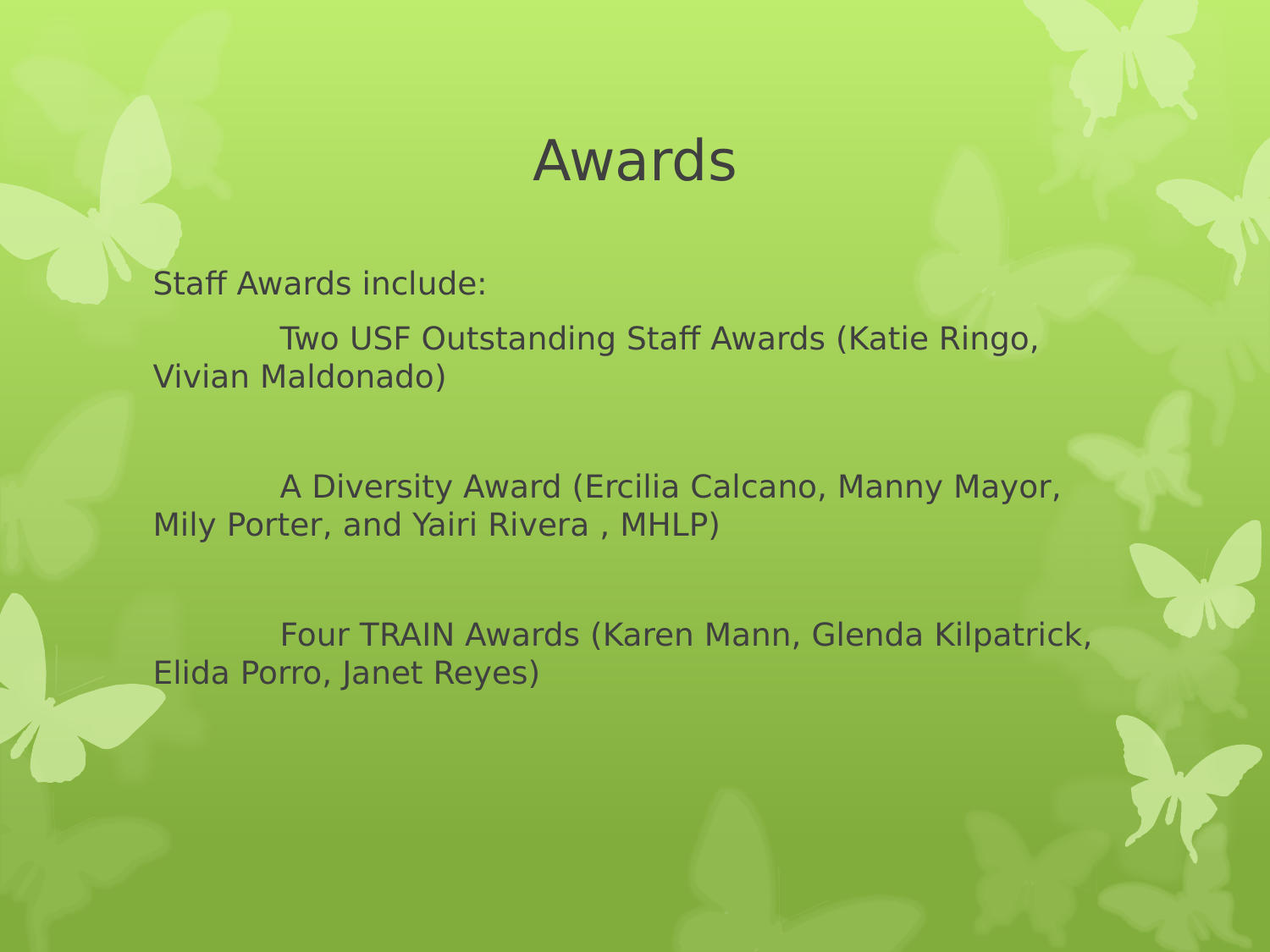

# Awards
Staff Awards include:
	Two USF Outstanding Staff Awards (Katie Ringo, Vivian Maldonado)

	A Diversity Award (Ercilia Calcano, Manny Mayor, Mily Porter, and Yairi Rivera , MHLP)

	Four TRAIN Awards (Karen Mann, Glenda Kilpatrick, Elida Porro, Janet Reyes)